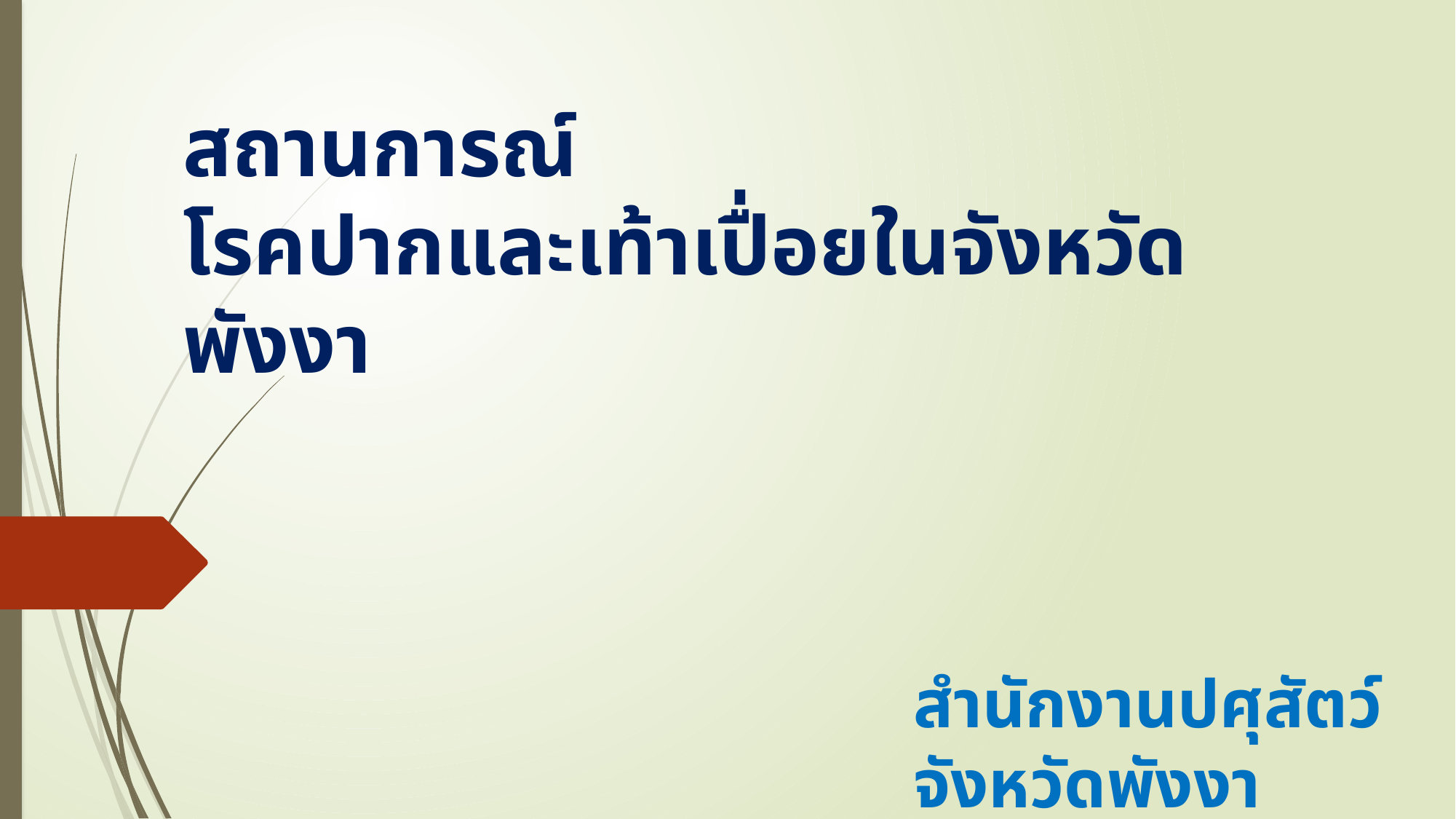

# สถานการณ์ โรคปากและเท้าเปื่อยในจังหวัดพังงา
สำนักงานปศุสัตว์จังหวัดพังงา